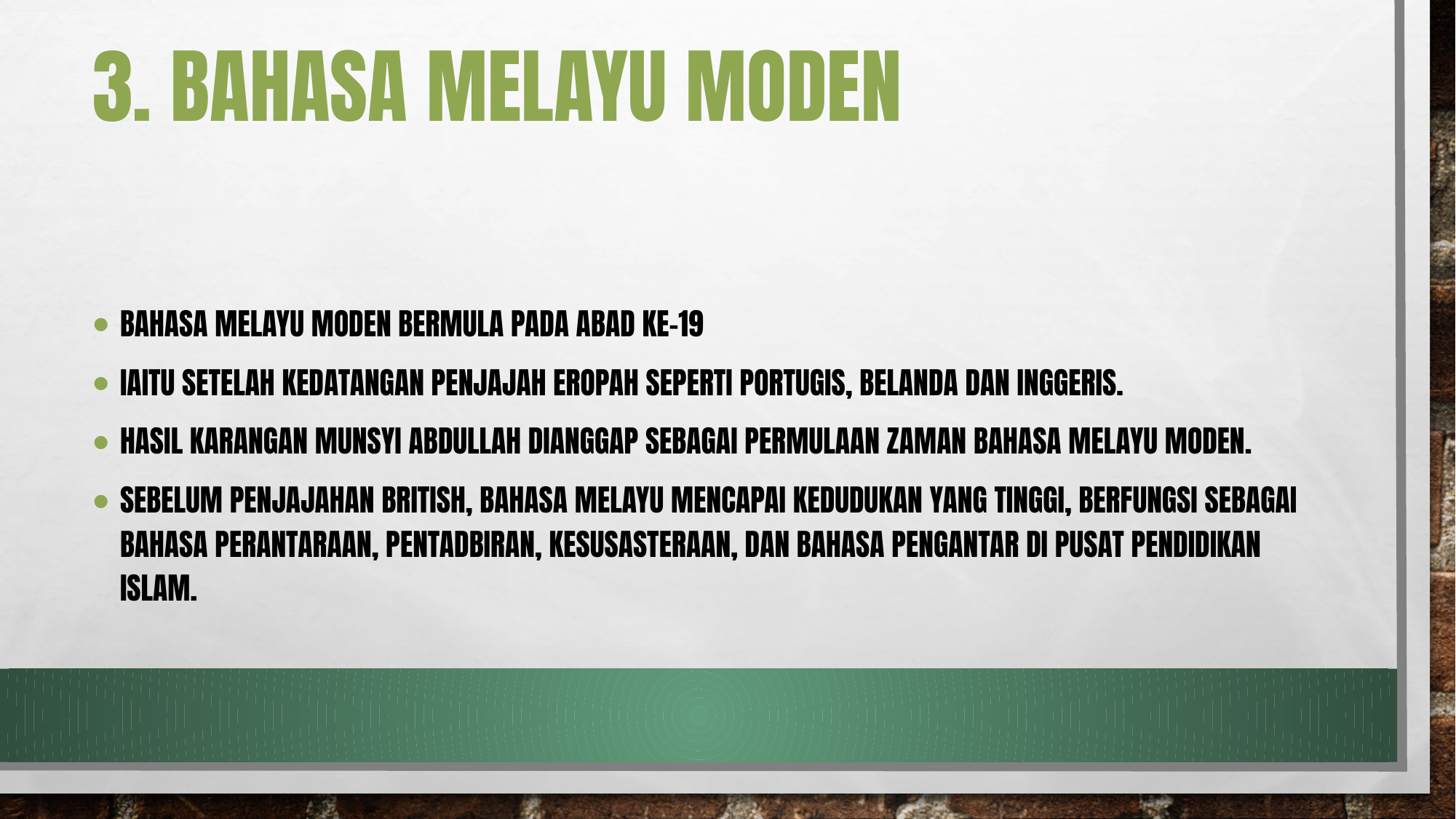

# 3. Bahasa Melayu moden
Bahasa Melayu moden bermula pada abad ke-19
iaitu setelah kedatangan penjajah Eropah seperti Portugis, Belanda dan Inggeris.
Hasil karangan Munsyi Abdullah dianggap sebagai permulaan zaman bahasa Melayu moden.
Sebelum penjajahan British, bahasa Melayu mencapai kedudukan yang tinggi, berfungsi sebagai bahasa perantaraan, pentadbiran, kesusasteraan, dan bahasa pengantar di pusat pendidikan Islam.